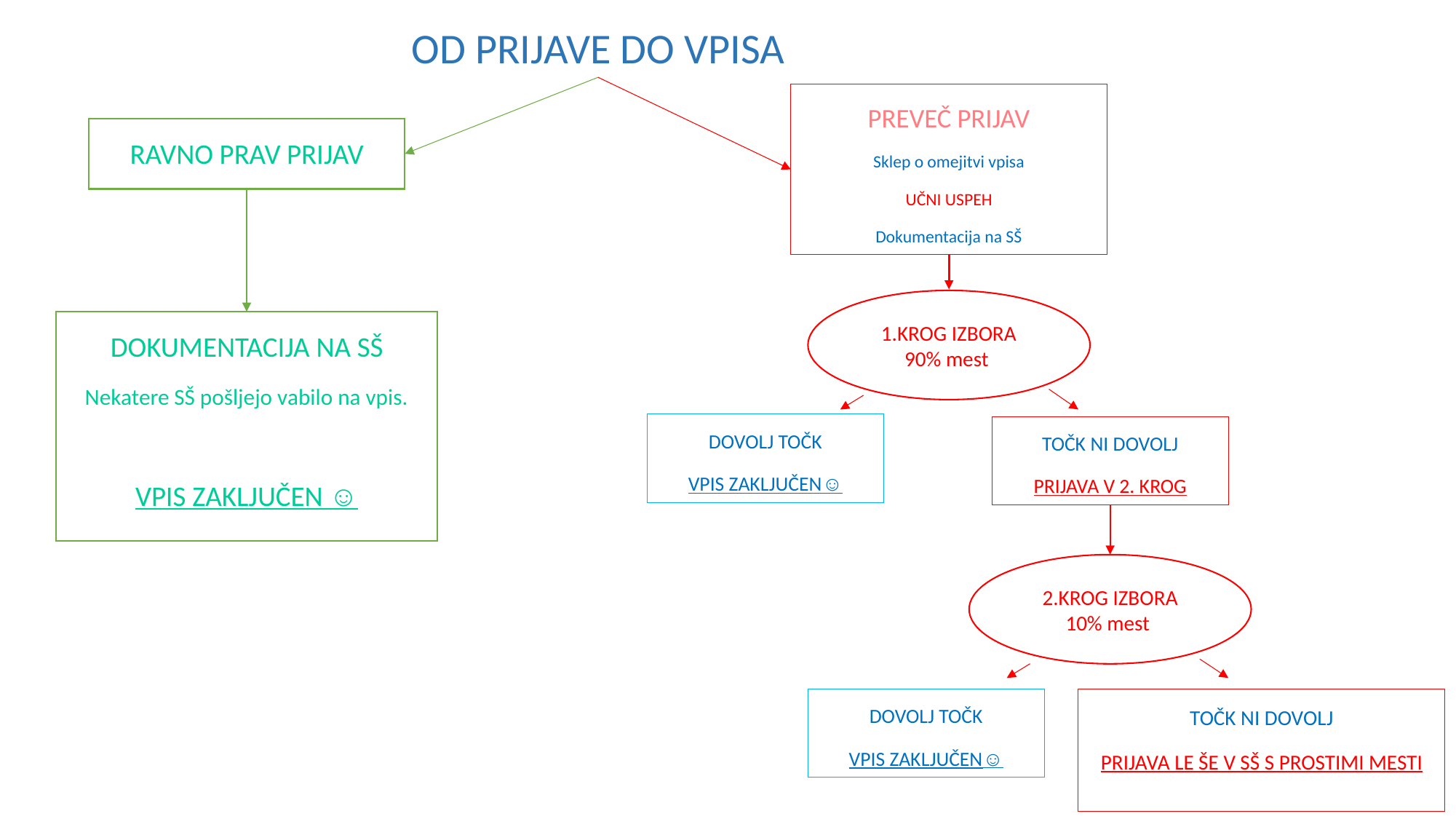

OD PRIJAVE DO VPISA
PREVEČ PRIJAV
Sklep o omejitvi vpisa
UČNI USPEH
Dokumentacija na SŠ
RAVNO PRAV PRIJAV
1.KROG IZBORA
90% mest
DOKUMENTACIJA NA SŠ
Nekatere SŠ pošljejo vabilo na vpis.

VPIS ZAKLJUČEN ☺
DOVOLJ TOČK
VPIS ZAKLJUČEN☺
TOČK NI DOVOLJ
PRIJAVA V 2. KROG
2.KROG IZBORA
10% mest
TOČK NI DOVOLJ
PRIJAVA LE ŠE V SŠ S PROSTIMI MESTI
DOVOLJ TOČK
VPIS ZAKLJUČEN☺